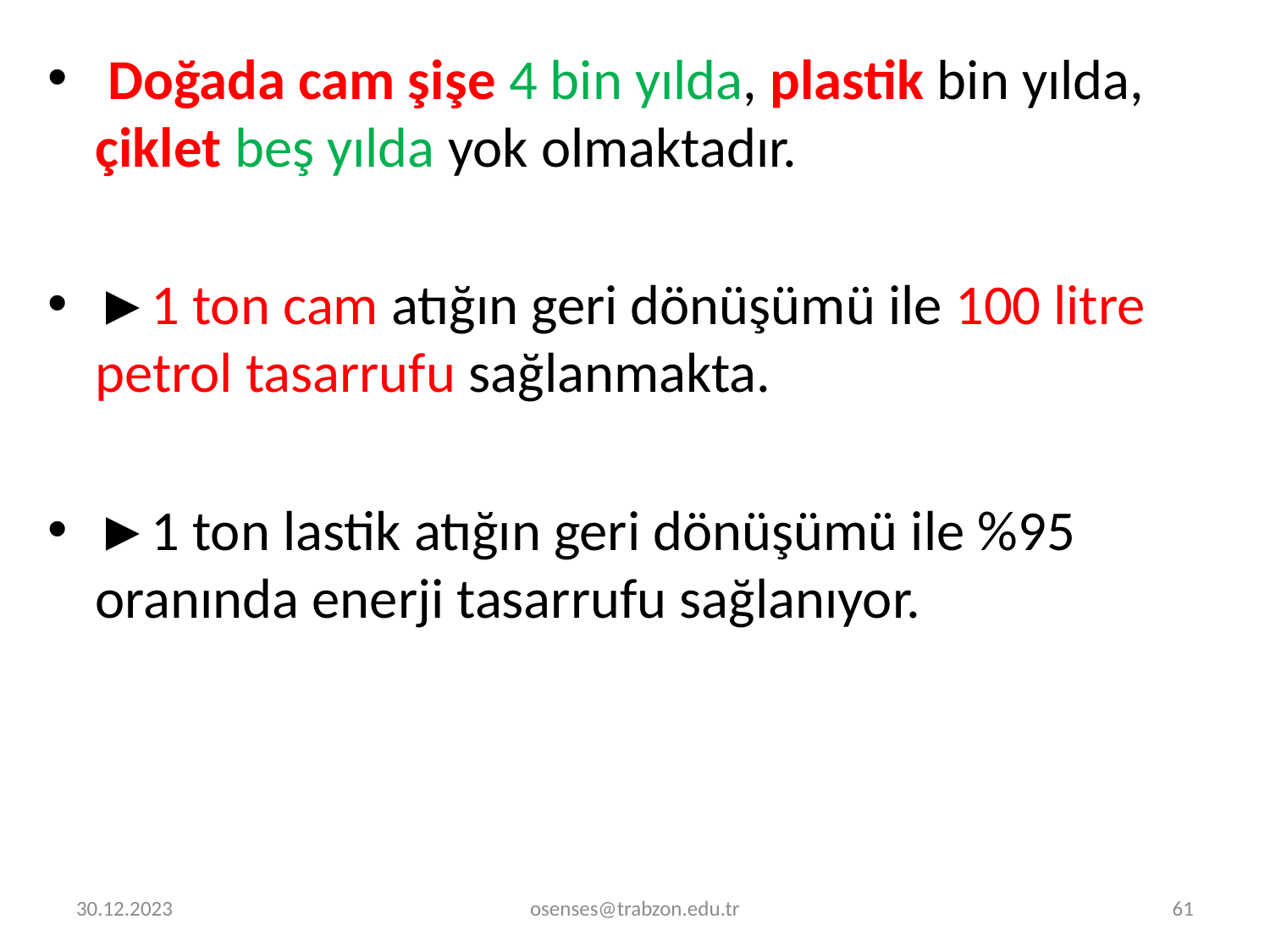

Doğada cam şişe 4 bin yılda, plastik bin yılda, çiklet beş yılda yok olmaktadır.

►1 ton cam atığın geri dönüşümü ile 100 litre petrol tasarrufu sağlanmakta.

►1 ton lastik atığın geri dönüşümü ile %95 oranında enerji tasarrufu sağlanıyor.

30.12.2023
osenses@trabzon.edu.tr
61